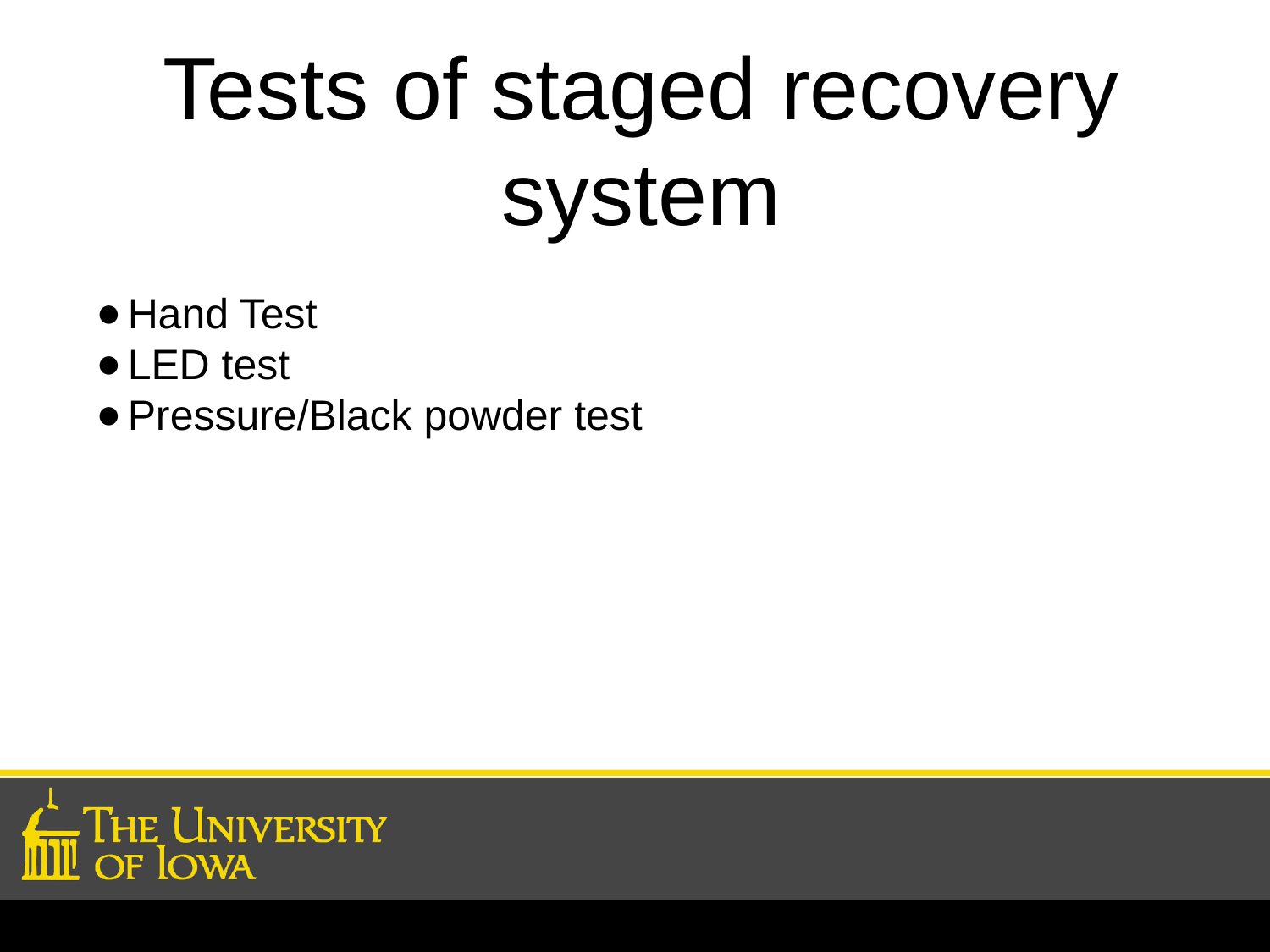

# Tests of staged recovery system
Hand Test
LED test
Pressure/Black powder test